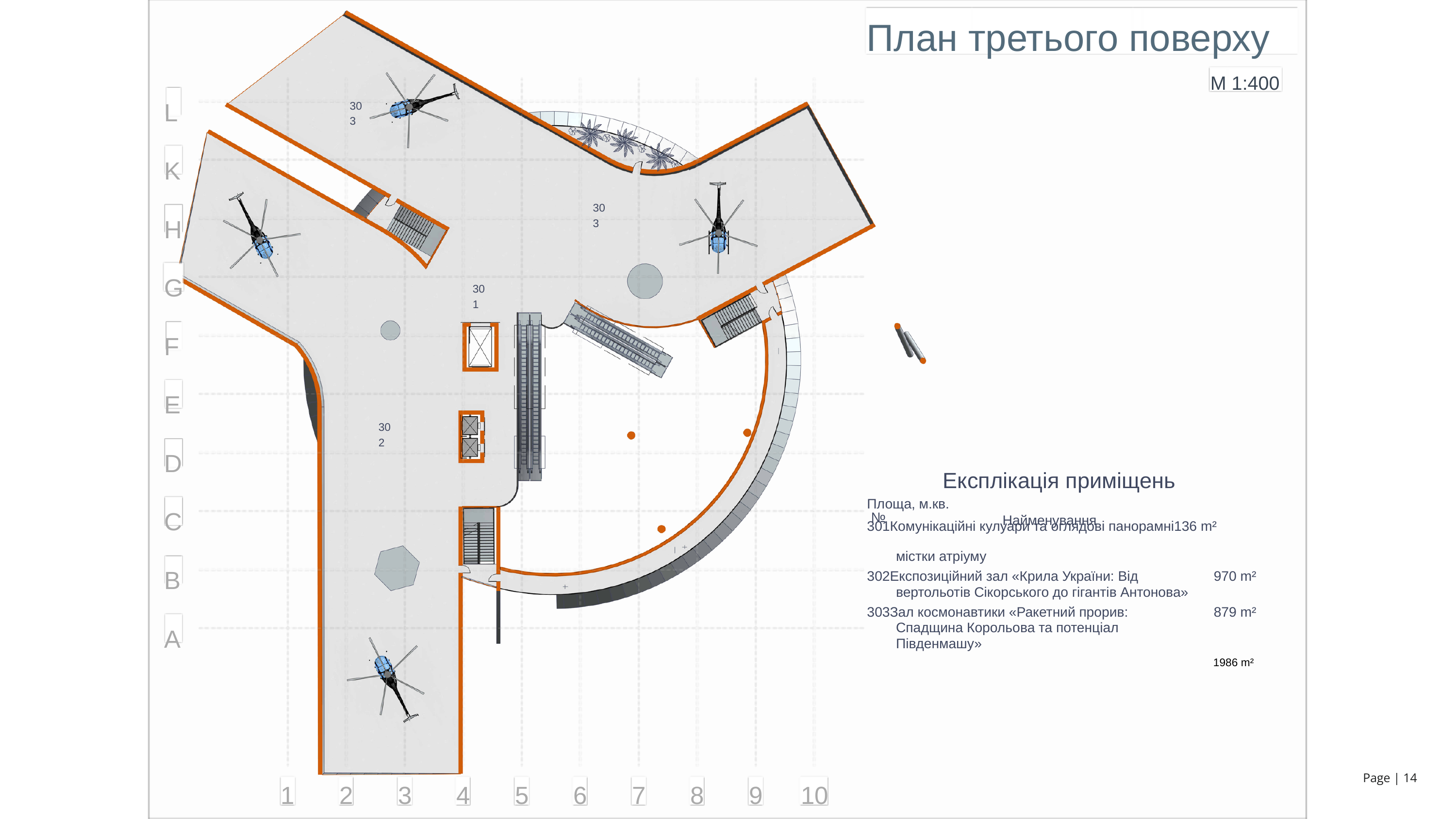

План третього поверху
М 1:400

L K H G F E D C B A
303
303
301
302
Експлікація приміщень
Площа, м.кв.
301Комунікаційні кулуари та оглядові панорамні136 m²
№
Найменування
містки атріуму
302Експозиційний зал «Крила України: Від
970 m²
вертольотів Сікорського до гігантів Антонова»
303Зал космонавтики «Ракетний прорив:
879 m²
Спадщина Корольова та потенціал Південмашу»
1986 m²
Page | 14

1
2
3
4
5
6
7
8
9
10